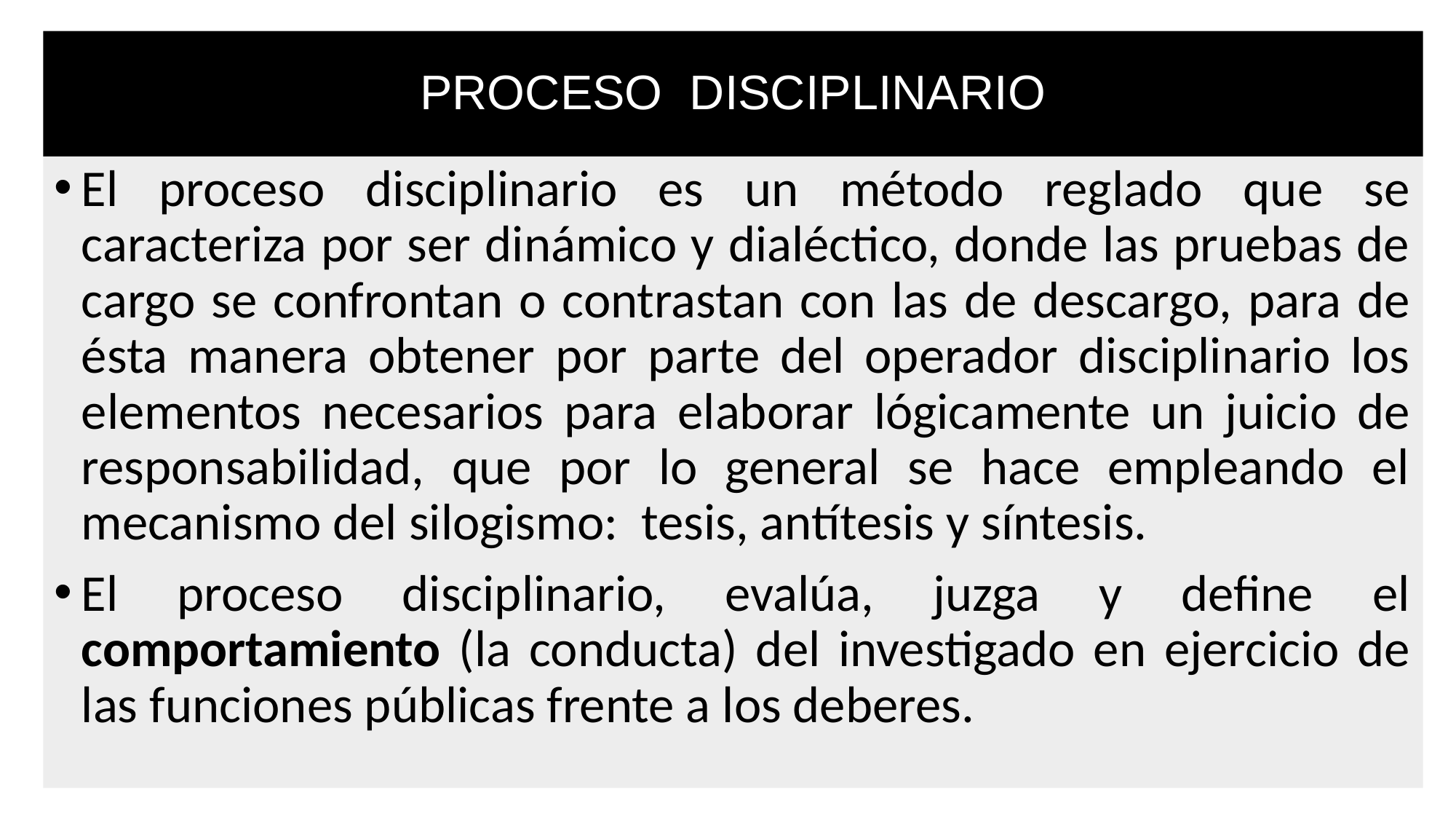

# PROCESO  DISCIPLINARIO
El proceso disciplinario es un método reglado que se caracteriza por ser dinámico y dialéctico, donde las pruebas de cargo se confrontan o contrastan con las de descargo, para de ésta manera obtener por parte del operador disciplinario los elementos necesarios para elaborar lógicamente un juicio de responsabilidad, que por lo general se hace empleando el mecanismo del silogismo:  tesis, antítesis y síntesis.
El proceso disciplinario, evalúa, juzga y define el comportamiento (la conducta) del investigado en ejercicio de las funciones públicas frente a los deberes.